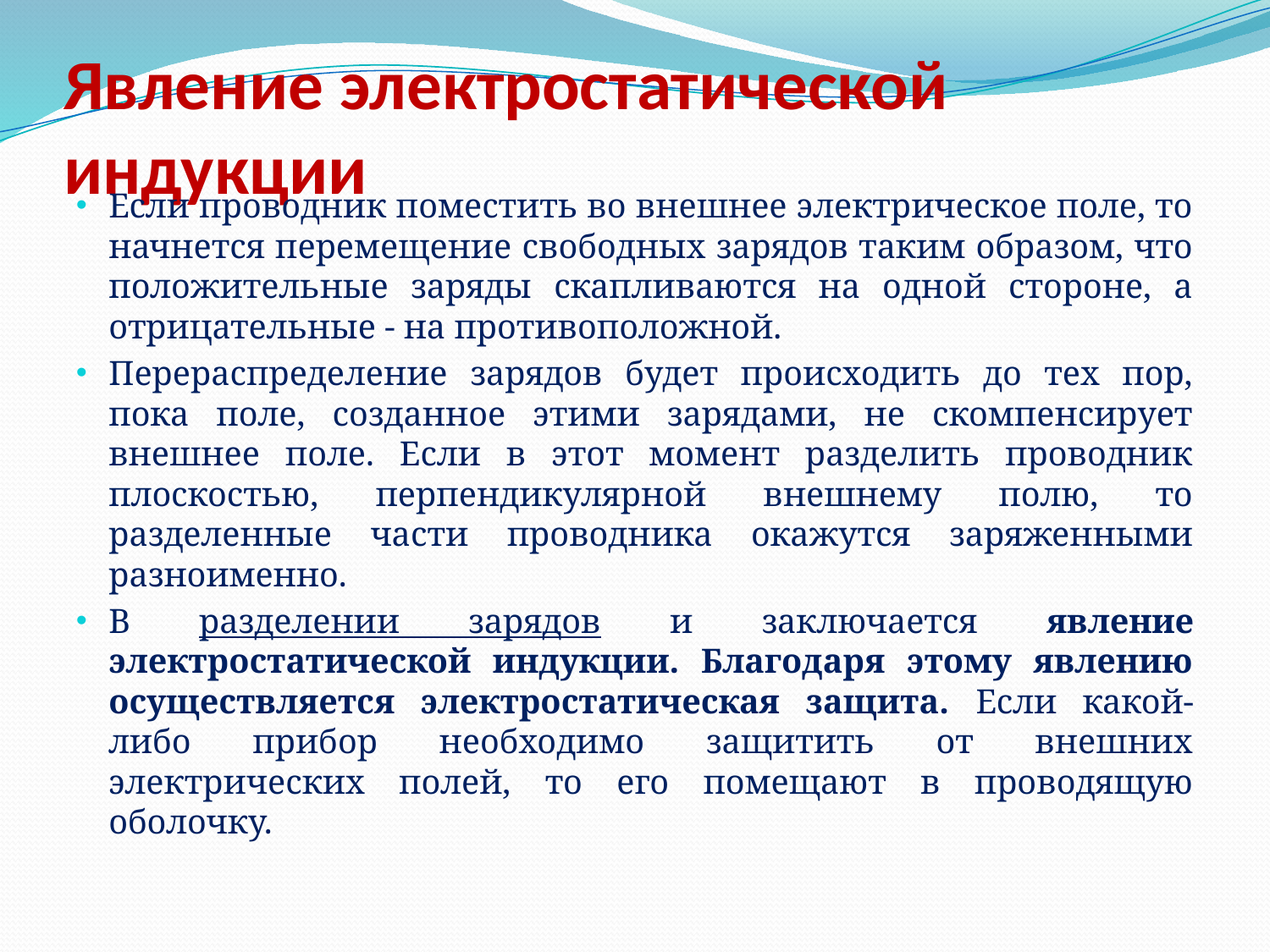

# Явление электростатической индукции
Если проводник поместить во внешнее электрическое поле, то начнется перемещение свободных зарядов таким образом, что положительные заряды скапливаются на одной стороне, а отрицательные - на противоположной.
Перераспределение зарядов будет происходить до тех пор, пока поле, созданное этими зарядами, не скомпенсирует внешнее поле. Если в этот момент разделить проводник плоскостью, перпендикулярной внешнему полю, то разделенные части проводника окажутся заряженными разноименно.
В разделении зарядов и заключается явление электростатической индукции. Благодаря этому явлению осуществляется электростатическая защита. Если какой-либо прибор необходимо защитить от внешних электрических полей, то его помещают в проводящую оболочку.